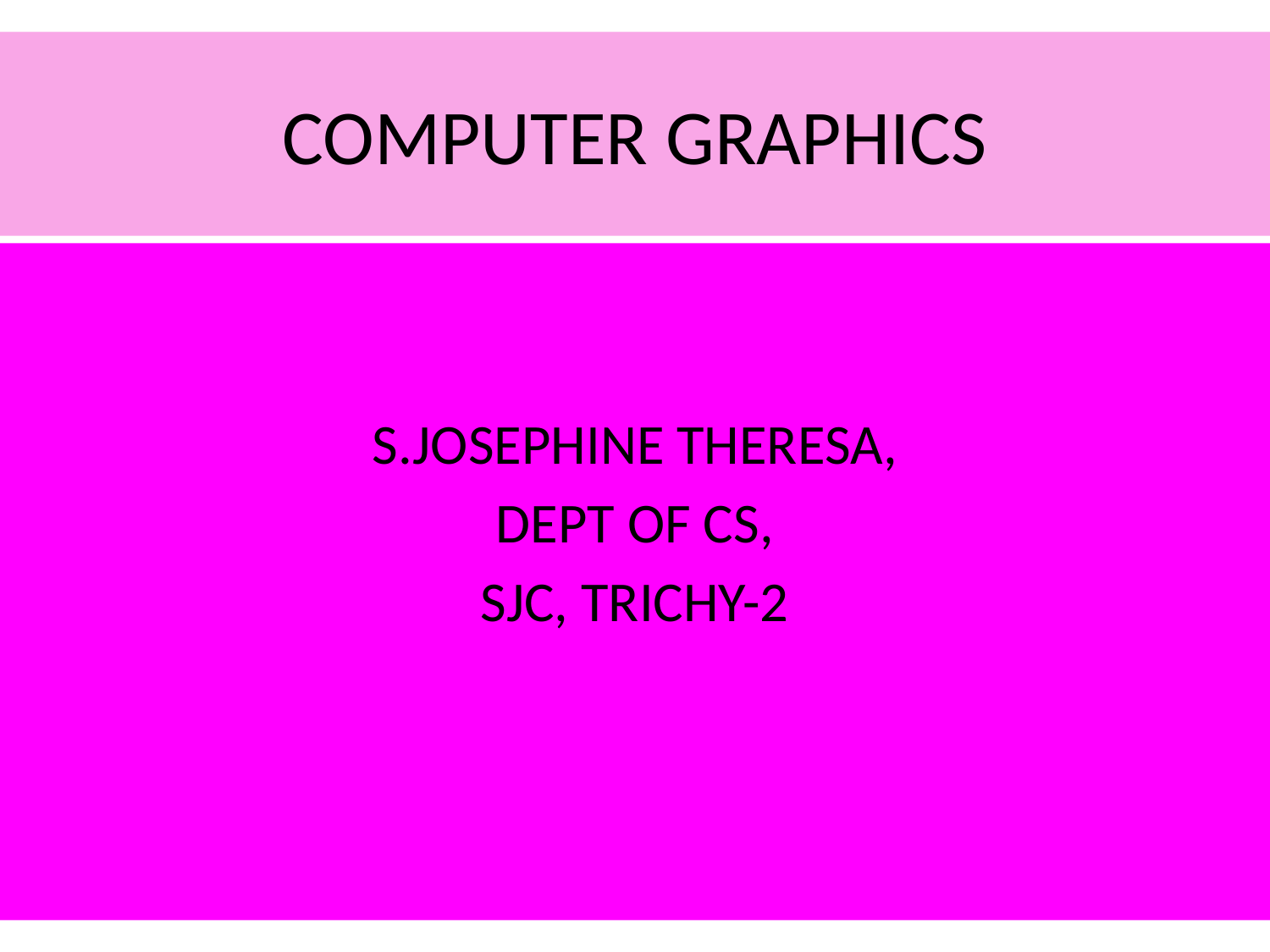

# COMPUTER GRAPHICS

S.JOSEPHINE THERESA,
DEPT OF CS,
SJC, TRICHY-2